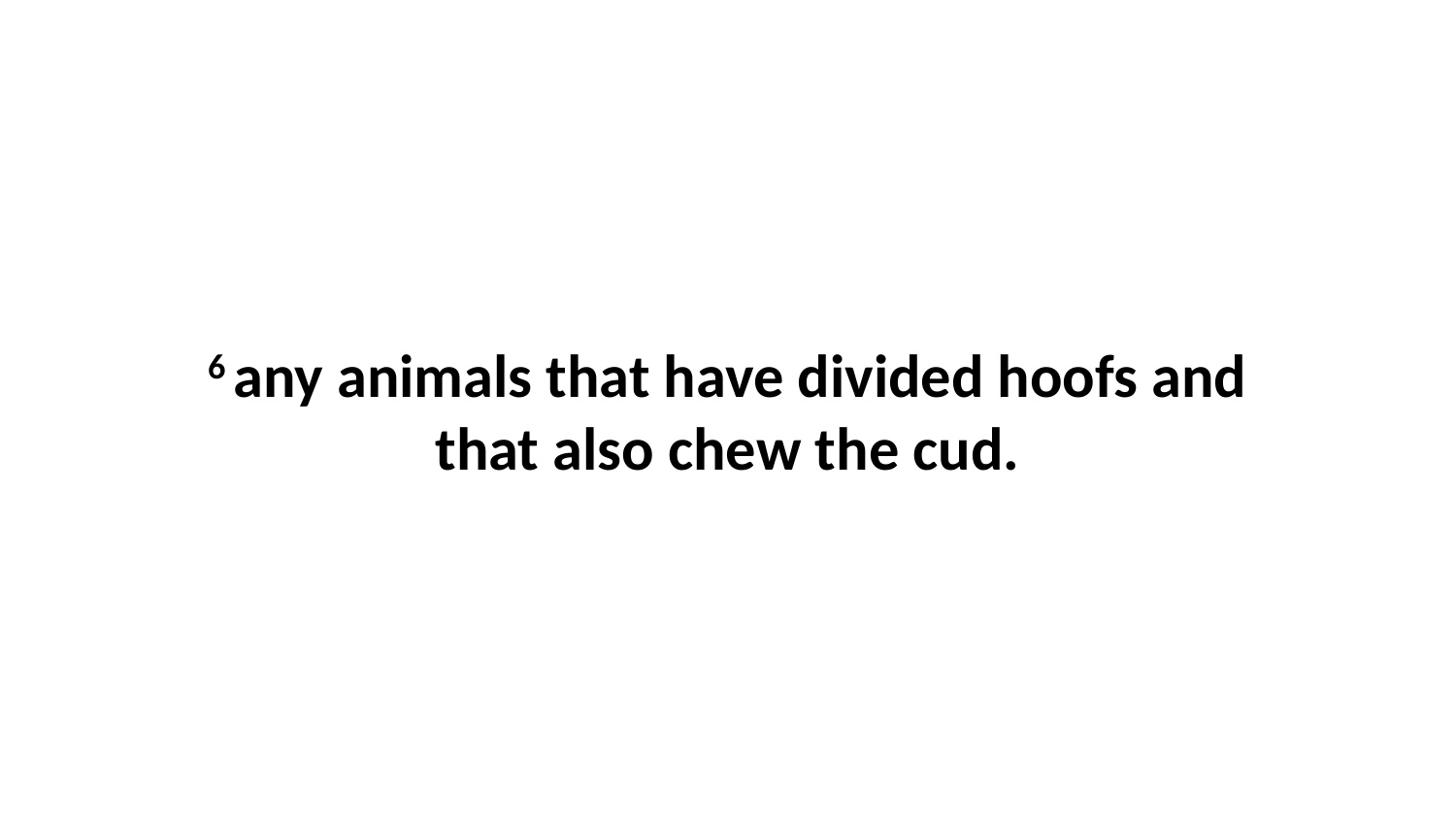

6 any animals that have divided hoofs and that also chew the cud.